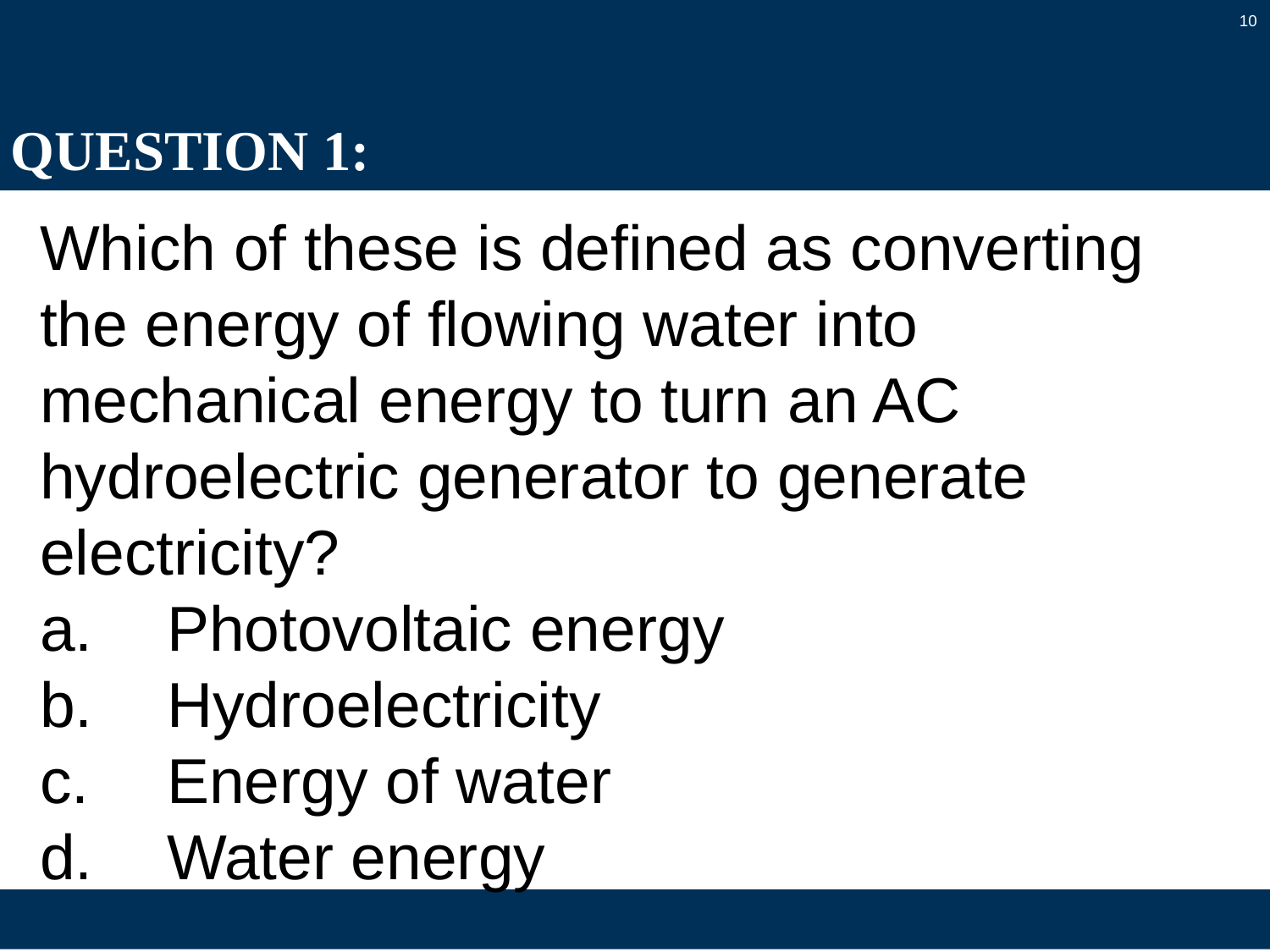

10
# QUESTION 1:
Which of these is defined as converting the energy of flowing water into mechanical energy to turn an AC hydroelectric generator to generate electricity?
a.	Photovoltaic energy
b.	Hydroelectricity
c.	Energy of water
d.	Water energy